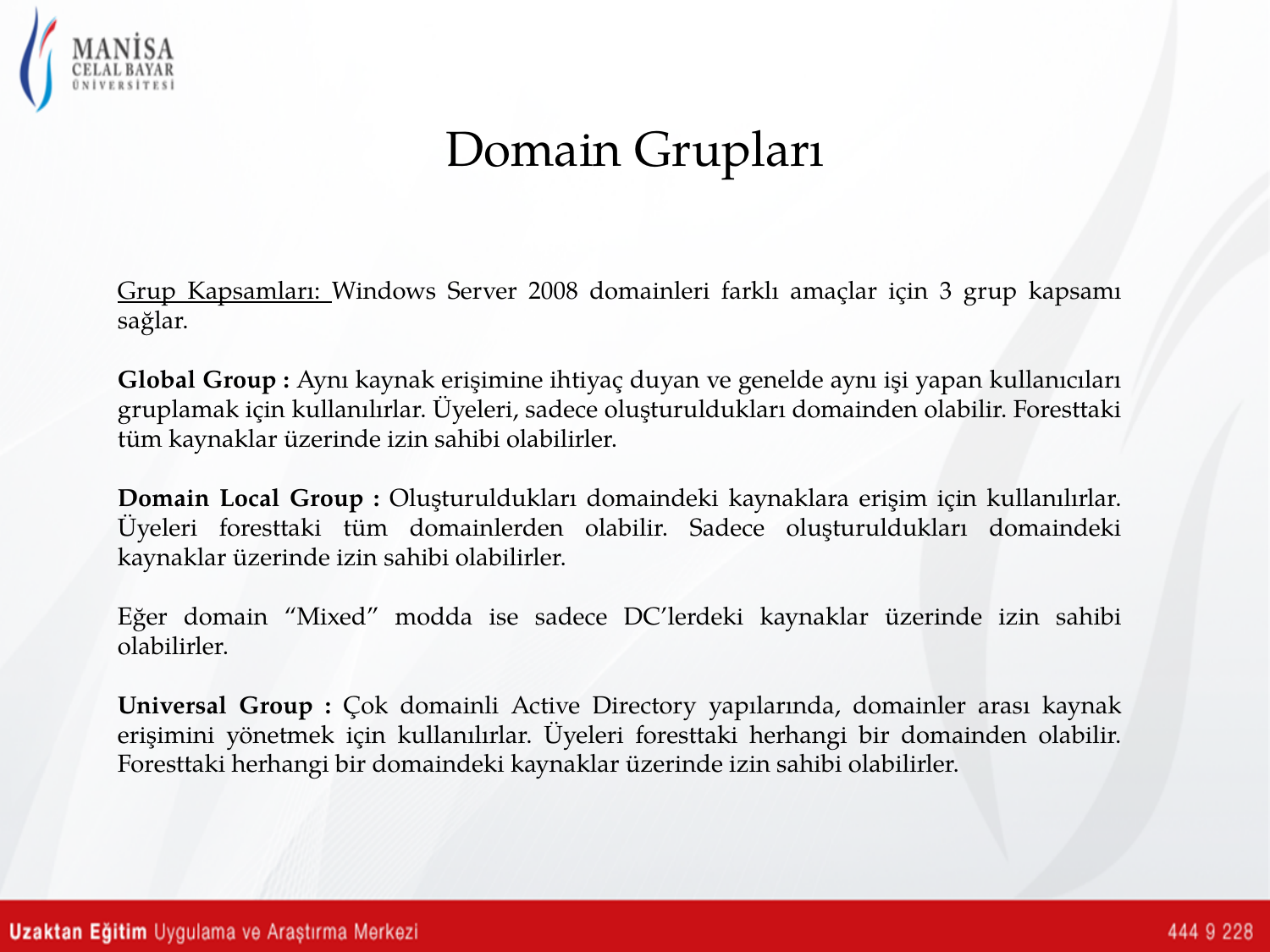

# Domain Grupları
Grup Kapsamları: Windows Server 2008 domainleri farklı amaçlar için 3 grup kapsamı sağlar.

Global Group : Aynı kaynak erişimine ihtiyaç duyan ve genelde aynı işi yapan kullanıcıları gruplamak için kullanılırlar. Üyeleri, sadece oluşturuldukları domainden olabilir. Foresttaki tüm kaynaklar üzerinde izin sahibi olabilirler.

Domain Local Group : Oluşturuldukları domaindeki kaynaklara erişim için kullanılırlar. Üyeleri foresttaki tüm domainlerden olabilir. Sadece oluşturuldukları domaindeki kaynaklar üzerinde izin sahibi olabilirler.

Eğer domain “Mixed” modda ise sadece DC’lerdeki kaynaklar üzerinde izin sahibi olabilirler.

Universal Group : Çok domainli Active Directory yapılarında, domainler arası kaynak erişimini yönetmek için kullanılırlar. Üyeleri foresttaki herhangi bir domainden olabilir. Foresttaki herhangi bir domaindeki kaynaklar üzerinde izin sahibi olabilirler.